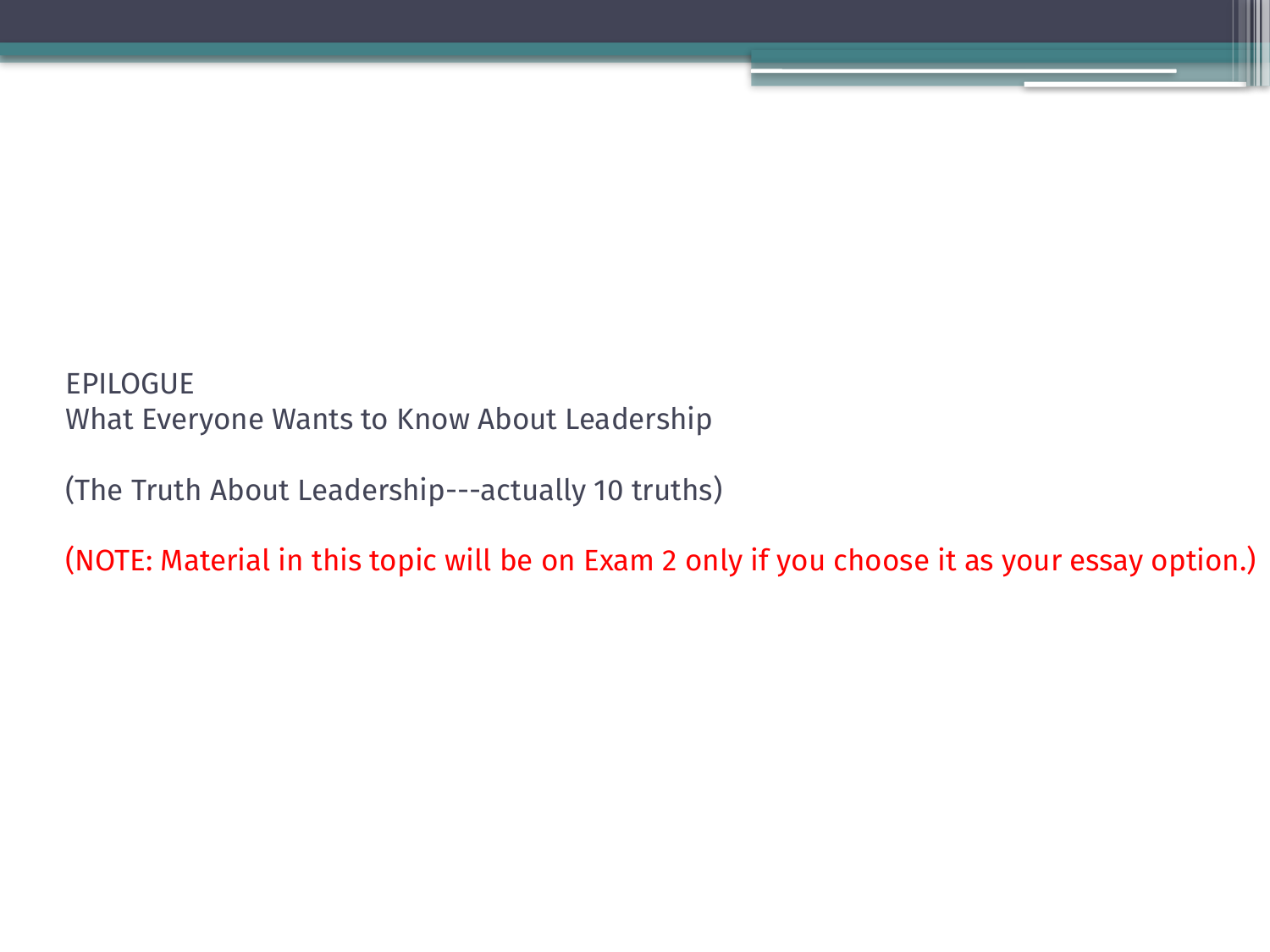

EPILOGUE
What Everyone Wants to Know About Leadership
(The Truth About Leadership---actually 10 truths)
(NOTE: Material in this topic will be on Exam 2 only if you choose it as your essay option.)